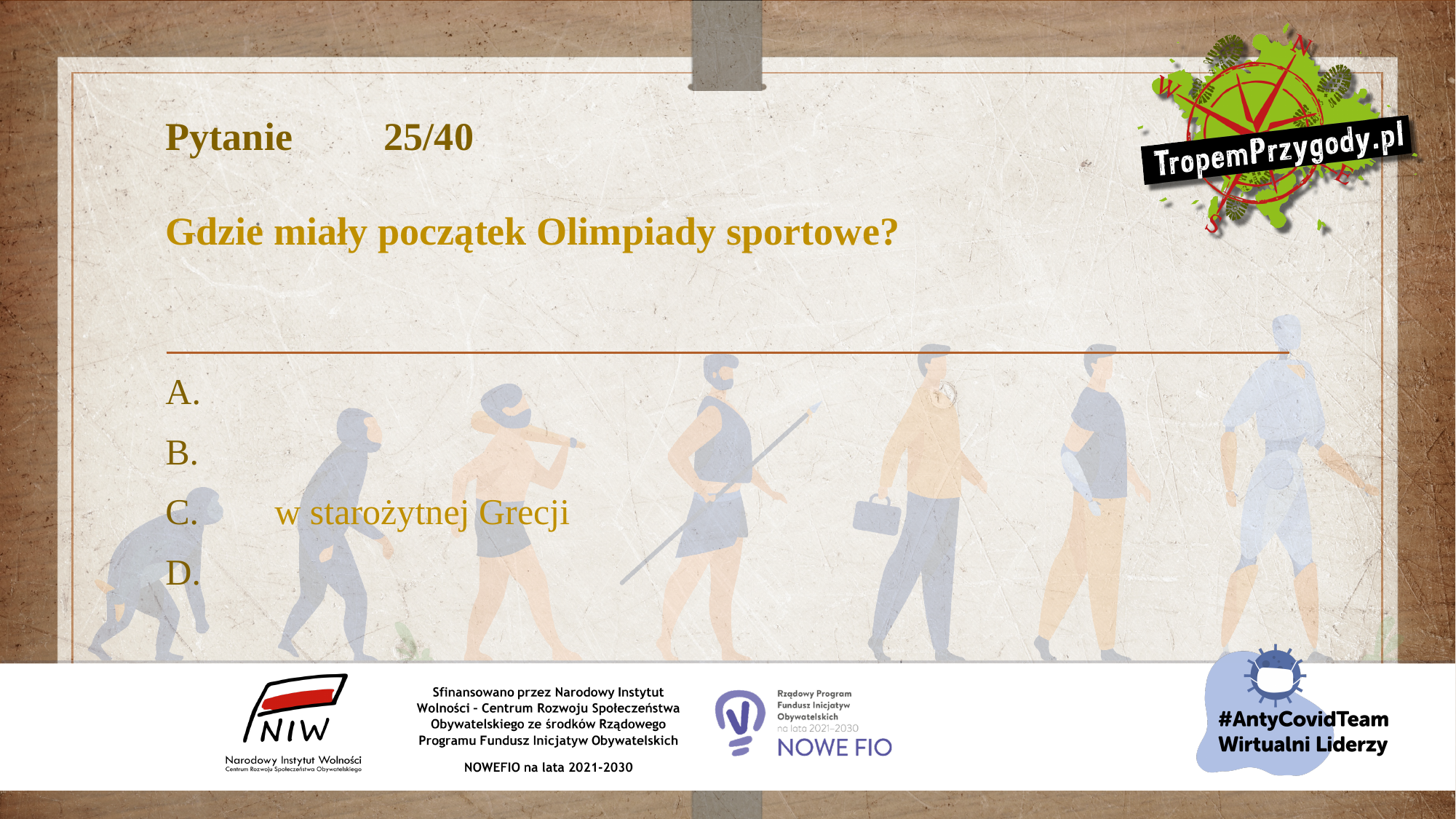

# Pytanie 	25/40 Gdzie miały początek Olimpiady sportowe?
A.
B.
C.	w starożytnej Grecji
D.